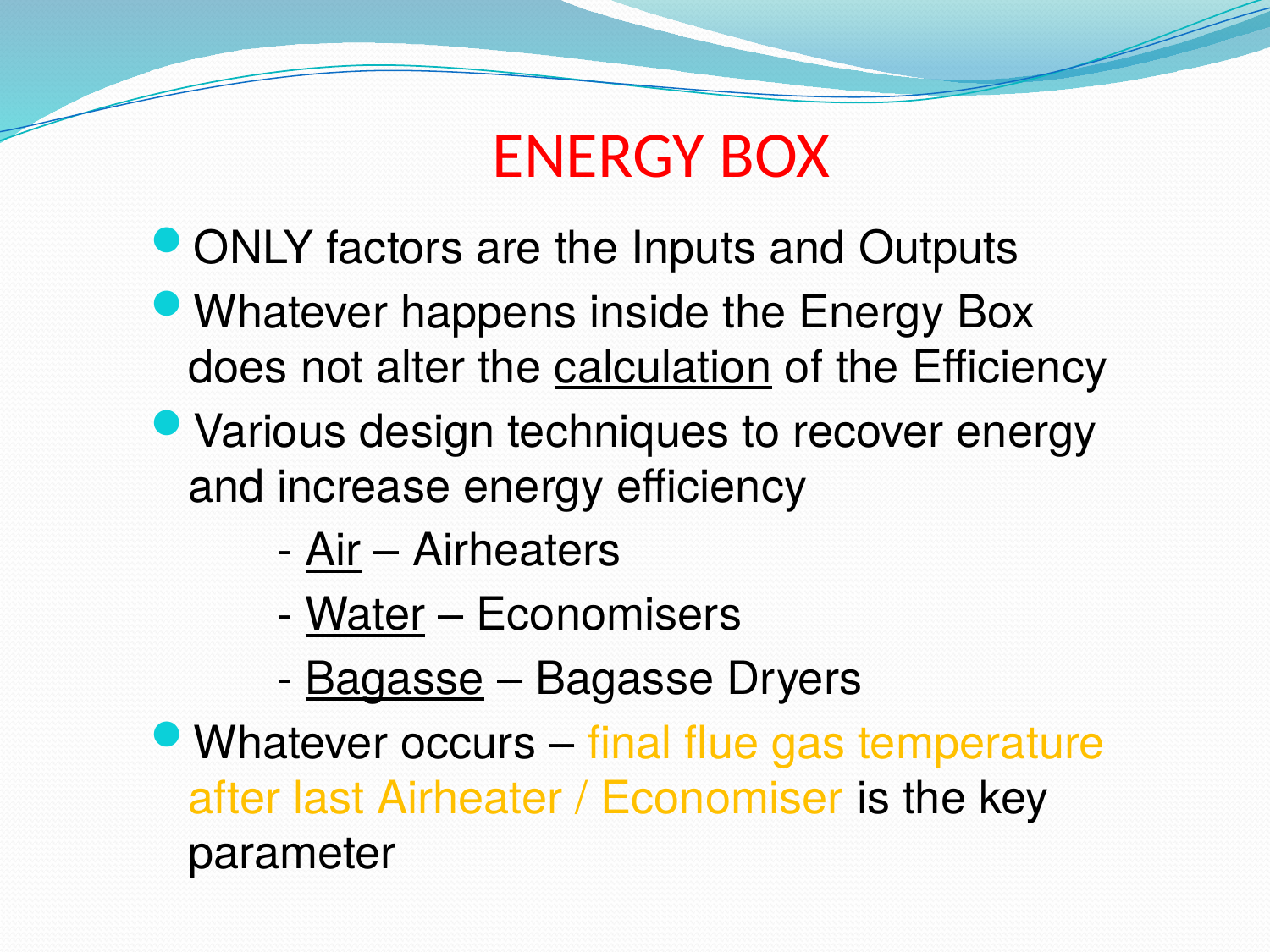

# ENERGY BOX
ONLY factors are the Inputs and Outputs
Whatever happens inside the Energy Box does not alter the calculation of the Efficiency
Various design techniques to recover energy and increase energy efficiency
	- Air – Airheaters
	- Water – Economisers
	- Bagasse – Bagasse Dryers
Whatever occurs – final flue gas temperature after last Airheater / Economiser is the key parameter